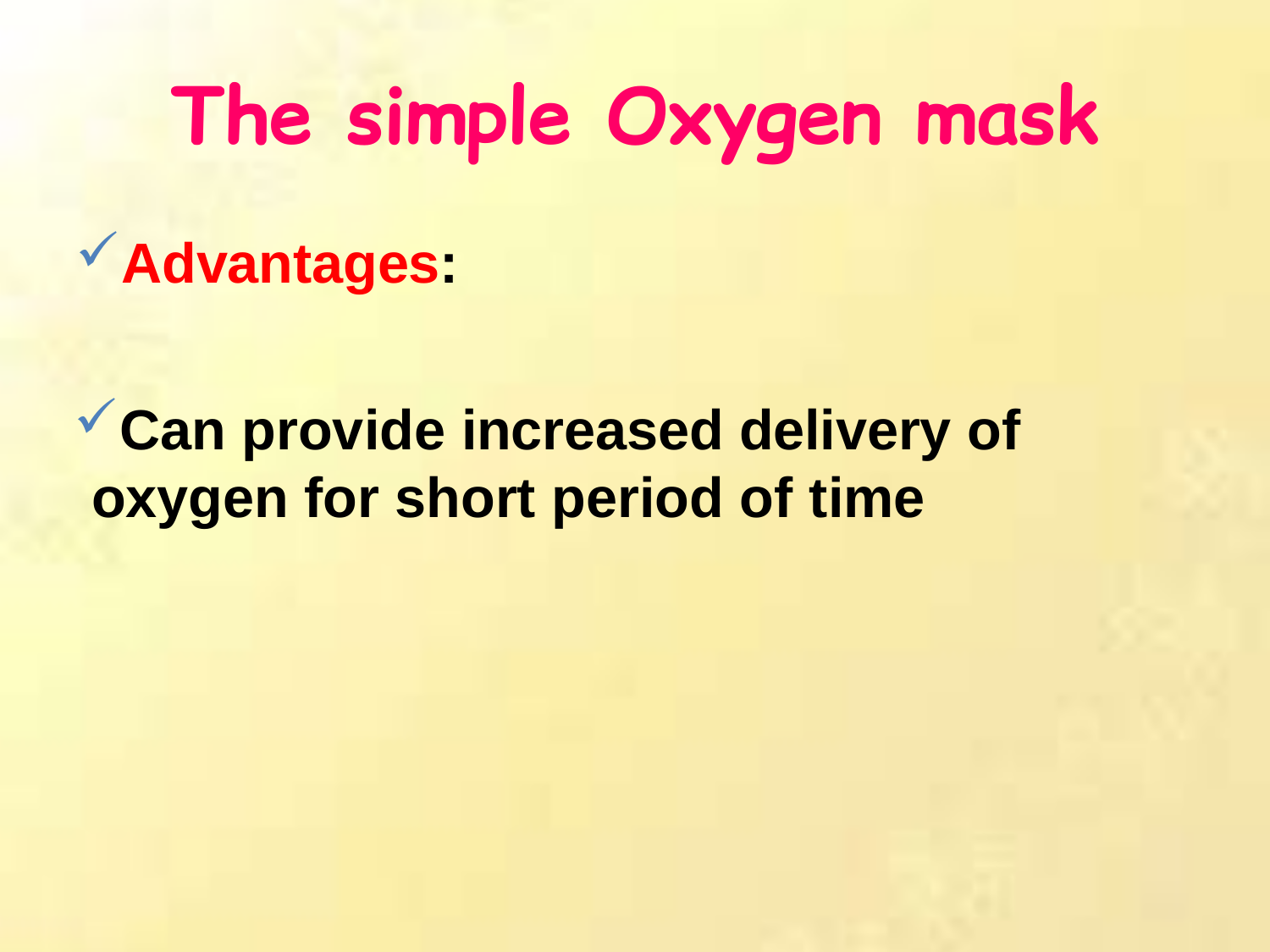

# The simple Oxygen mask
Advantages:

Can provide increased delivery of  oxygen for short period of time